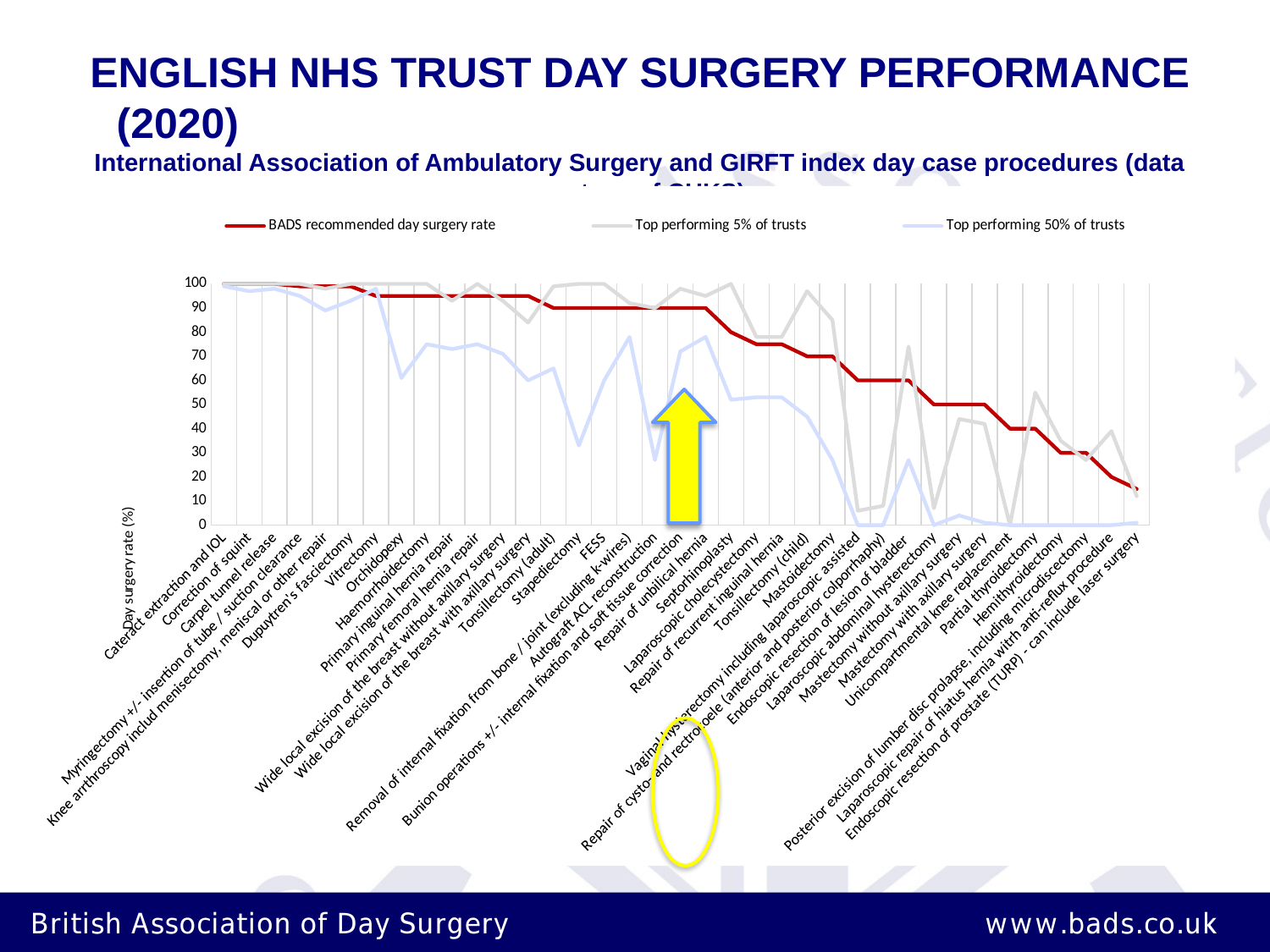

# ENGLISH NHS TRUST DAY SURGERY PERFORMANCE (2020)                                                                               International Association of Ambulatory Surgery and GIRFT index day case procedures (data courtesy of CHKS)

### Chart

| Category | BADS recommended day surgery rate | Top performing 5% of trusts | Top performing 50% of trusts |
|---|---|---|---|
| Cateract extraction and IOL | 100.0 | 100.0 | 99.0 |
| Correction of squint | 100.0 | 100.0 | 97.0 |
| Carpel tunnel release | 100.0 | 100.0 | 98.0 |
| Myringectomy +/- insertion of tube / suction clearance | 99.0 | 100.0 | 95.0 |
| Knee arrthroscopy includ menisectomy, meniscal or other repair | 99.0 | 98.0 | 89.0 |
| Dupuytren's fasciectomy | 99.0 | 100.0 | 93.0 |
| Vitrectomy | 95.0 | 100.0 | 98.0 |
| Orchidopexy | 95.0 | 100.0 | 61.0 |
| Haemorrhoidectomy | 95.0 | 100.0 | 75.0 |
| Primary inguinal hernia repair | 95.0 | 93.0 | 73.0 |
| Primary femoral hernia repair | 95.0 | 100.0 | 75.0 |
| Wide local excision of the breast without axillary surgery | 95.0 | 93.0 | 71.0 |
| Wide local excision of the breast with axillary surgery | 95.0 | 84.0 | 60.0 |
| Tonsillectomy (adult) | 90.0 | 99.0 | 65.0 |
| Stapediectomy | 90.0 | 100.0 | 33.0 |
| FESS | 90.0 | 100.0 | 60.0 |
| Removal of internal fixation from bone / joint (excluding k-wires) | 90.0 | 92.0 | 78.0 |
| Autograft ACL reconstruction | 90.0 | 90.0 | 27.0 |
| Bunion operations +/- internal fixation and soft tissue correction | 90.0 | 98.0 | 72.0 |
| Repair of unbilical hernia | 90.0 | 95.0 | 78.0 |
| Septorhinoplasty | 80.0 | 100.0 | 52.0 |
| Laparoscopic cholecystectomy | 75.0 | 78.0 | 53.0 |
| Repair of recurrent inguinal hernia | 75.0 | 78.0 | 53.0 |
| Tonsillectomy (child) | 70.0 | 97.0 | 45.0 |
| Mastoidectomy | 70.0 | 85.0 | 27.0 |
| Vaginal hysterectomy including laparoscopic assisted | 60.0 | 6.0 | 0.0 |
| Repair of cysto- and rectrocoele (anterior and posterior colporrhaphy) | 60.0 | 8.0 | 0.0 |
| Endoscopic resection of lesion of bladder  | 60.0 | 74.0 | 27.0 |
| Laparoscopic abdominal hysterectomy | 50.0 | 7.0 | 0.0 |
| Mastectomy without axillary surgery | 50.0 | 44.0 | 4.0 |
| Mastectomy with axillary surgery | 50.0 | 42.0 | 1.0 |
| Unicompartmental knee replacement | 40.0 | 0.0 | 0.0 |
| Partial thyroidectomy | 40.0 | 55.0 | 0.0 |
| Hemithyroidectomy | 30.0 | 35.0 | 0.0 |
| Posterior excision of lumber disc prolapse, including microdiscectomy | 30.0 | 27.0 | 0.0 |
| Laparoscopic repair of hiatus hernia witrh anti-reflux procedure | 20.0 | 39.0 | 0.0 |
| Endoscopic resection of prostate (TURP) - can include laser surgery | 15.0 | 12.0 | 1.0 |